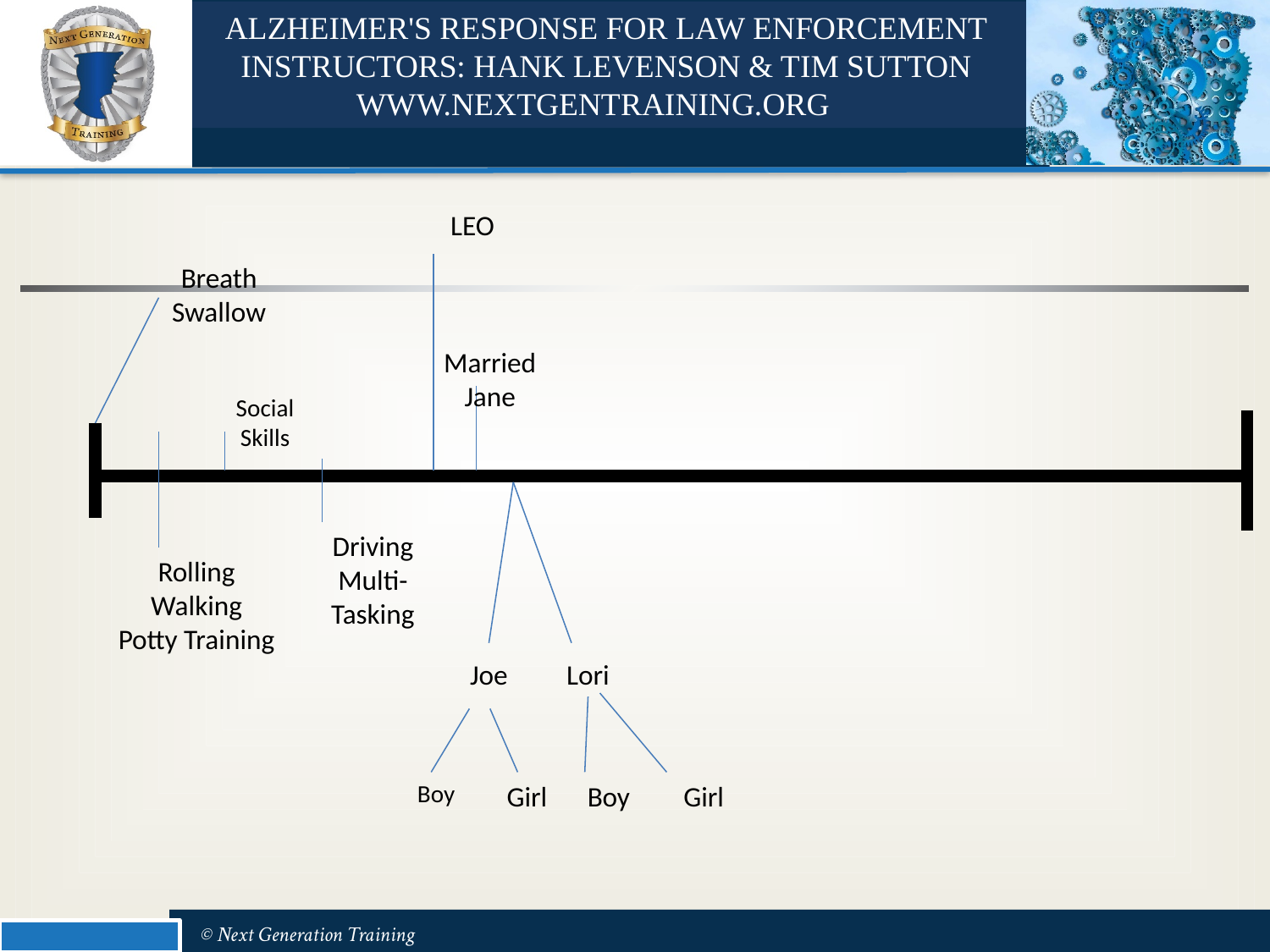

LEO
Breath
Swallow
Married
Jane
Social
Skills
Driving
Multi-
Tasking
Rolling
Walking
Potty Training
Joe
Lori
Boy
Girl
Boy
Girl